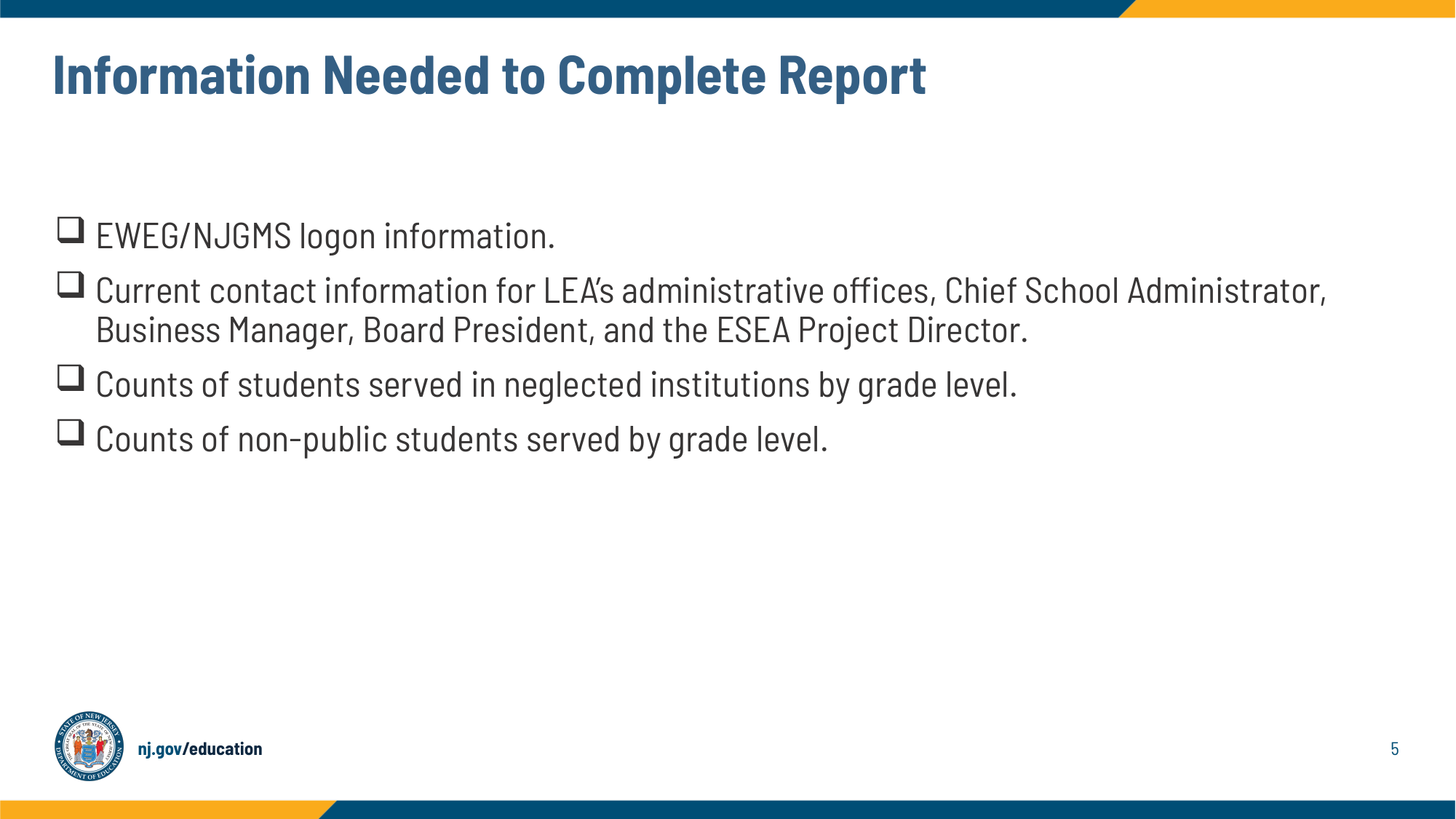

# Information Needed to Complete Report
EWEG/NJGMS logon information.
Current contact information for LEA’s administrative offices, Chief School Administrator, Business Manager, Board President, and the ESEA Project Director.
Counts of students served in neglected institutions by grade level.
Counts of non-public students served by grade level.